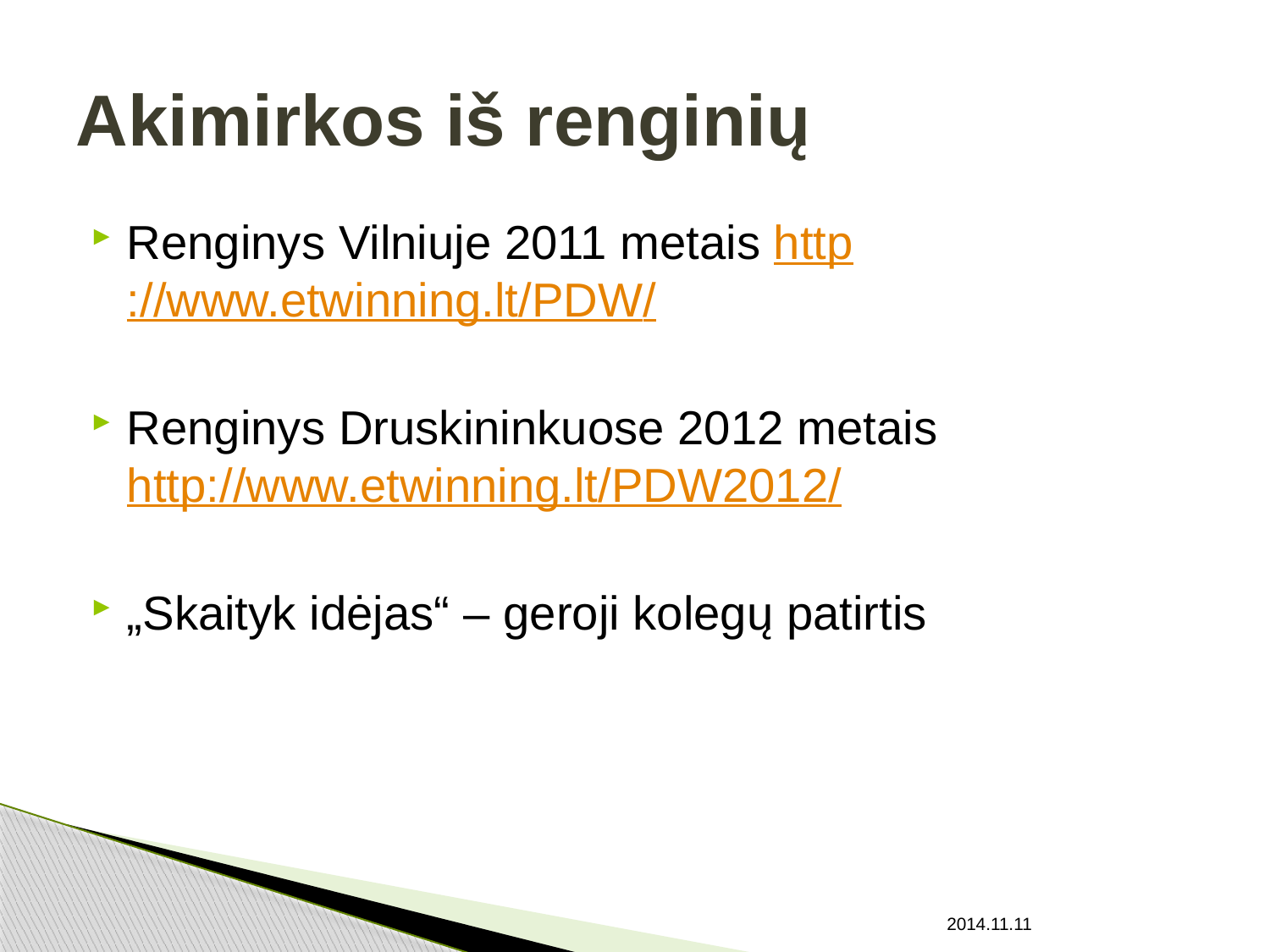

# Akimirkos iš renginių
Renginys Vilniuje 2011 metais http://www.etwinning.lt/PDW/

Renginys Druskininkuose 2012 metais http://www.etwinning.lt/PDW2012/

„Skaityk idėjas“ – geroji kolegų patirtis
2014.11.11